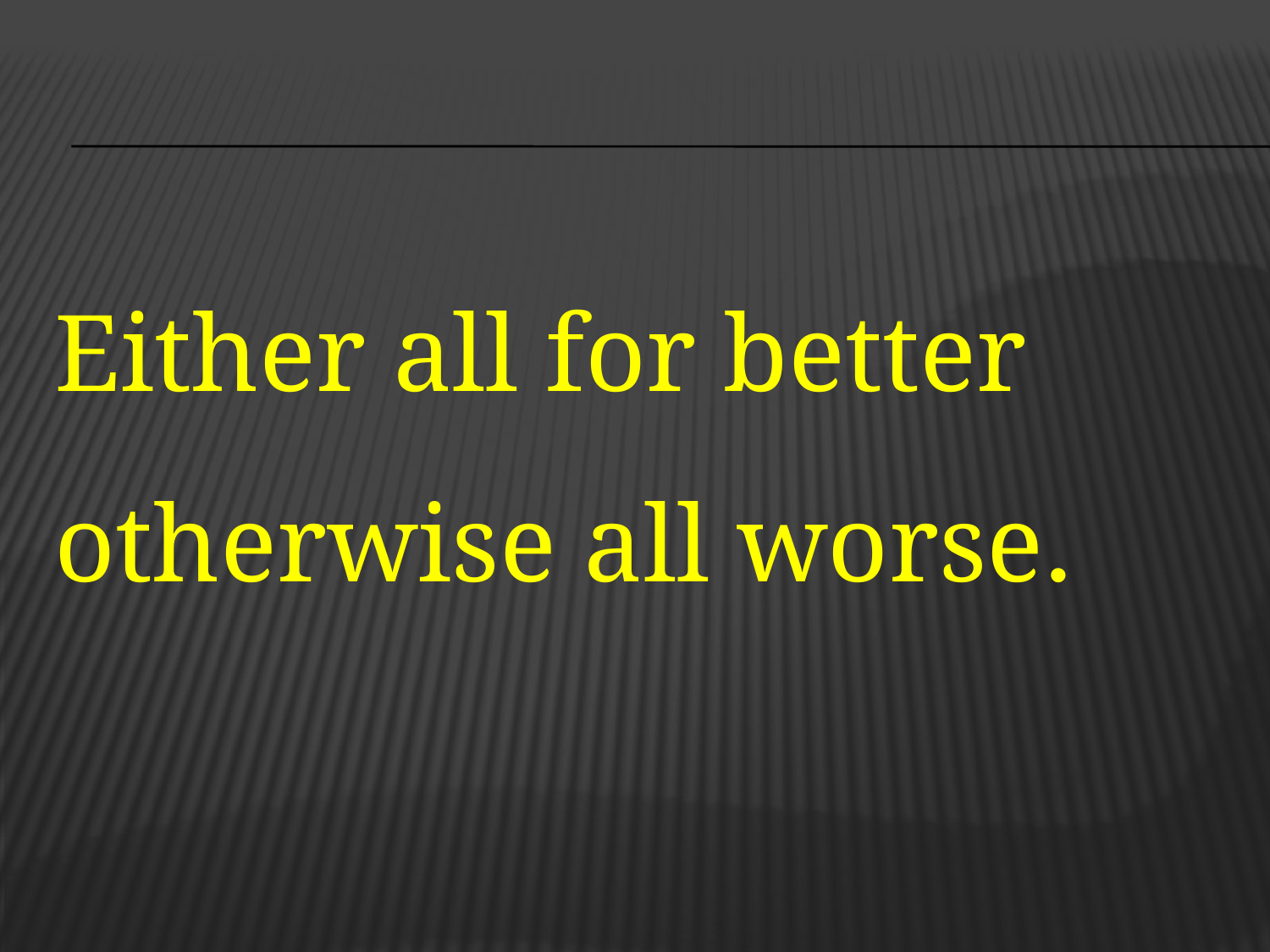

Either all for better otherwise all worse.